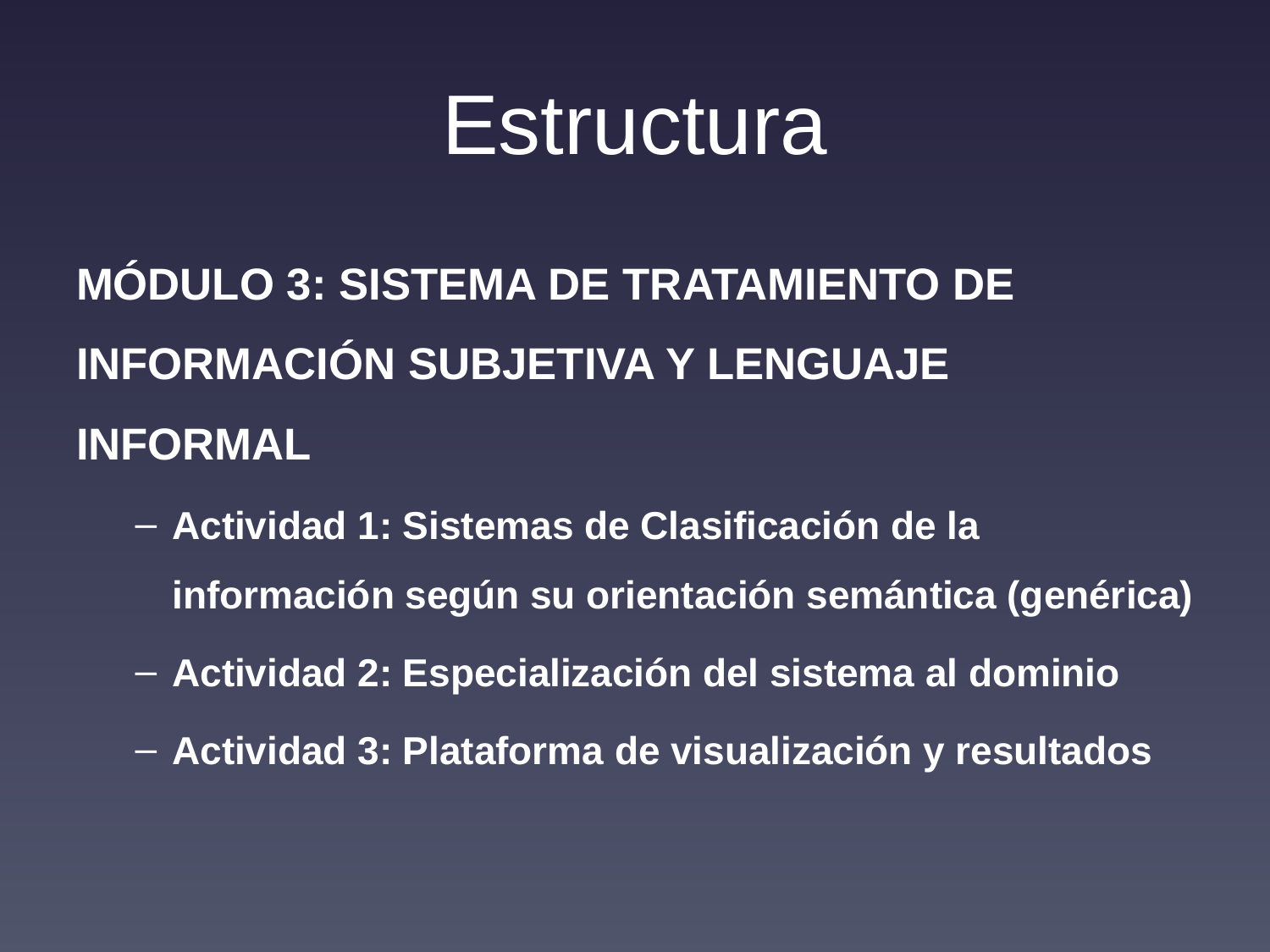

# Estructura
MÓDULO 3: SISTEMA DE TRATAMIENTO DE INFORMACIÓN SUBJETIVA Y LENGUAJE INFORMAL
Actividad 1: Sistemas de Clasificación de la información según su orientación semántica (genérica)
Actividad 2: Especialización del sistema al dominio
Actividad 3: Plataforma de visualización y resultados